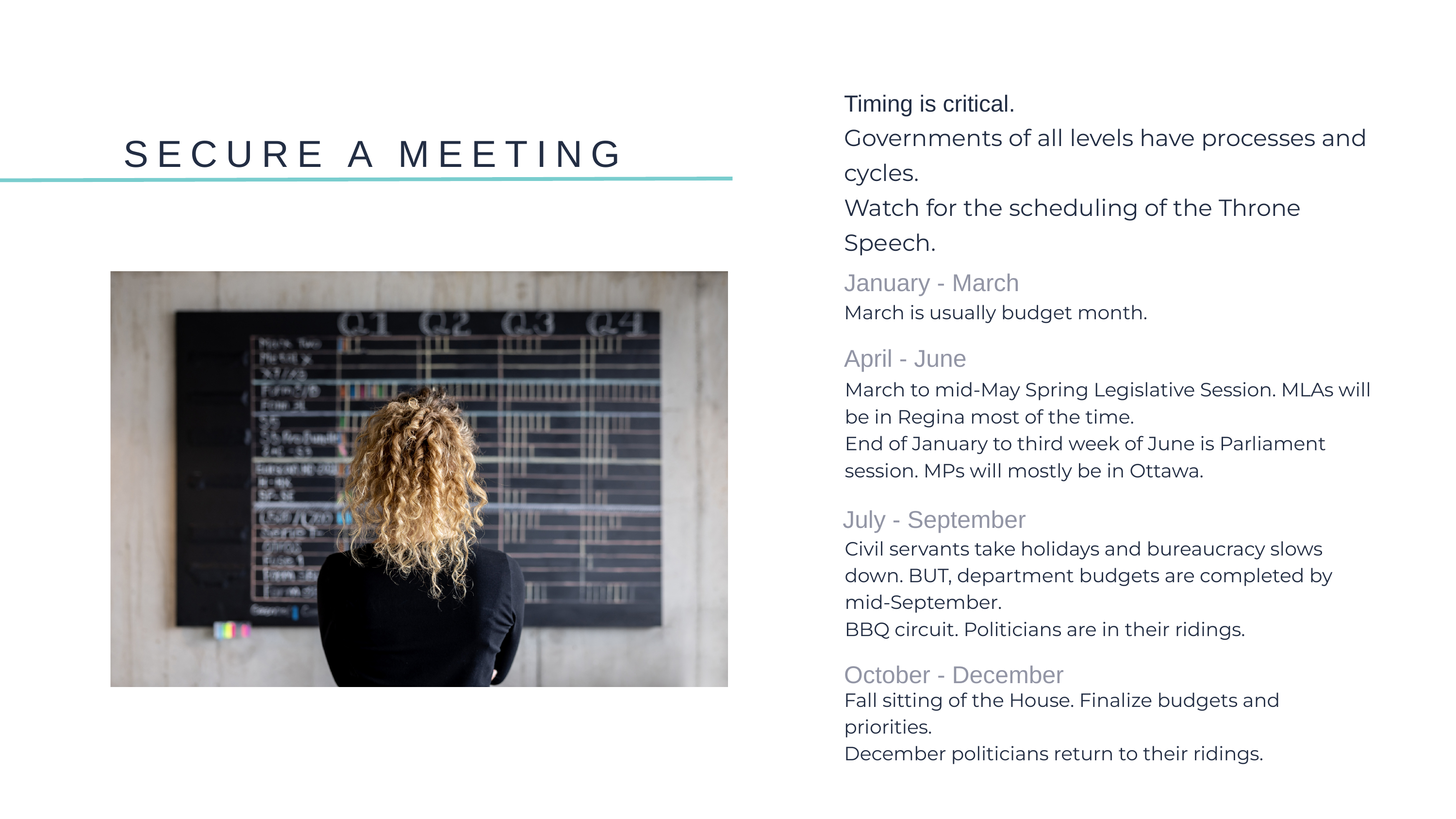

Timing is critical.
Governments of all levels have processes and cycles.
Watch for the scheduling of the Throne Speech.
SECURE A MEETING

January - March

March is usually budget month.
April - June
March to mid-May Spring Legislative Session. MLAs will be in Regina most of the time.
End of January to third week of June is Parliament session. MPs will mostly be in Ottawa.
July - September
Civil servants take holidays and bureaucracy slows down. BUT, department budgets are completed by mid-September.
BBQ circuit. Politicians are in their ridings.
October - December
Fall sitting of the House. Finalize budgets and priorities.
December politicians return to their ridings.